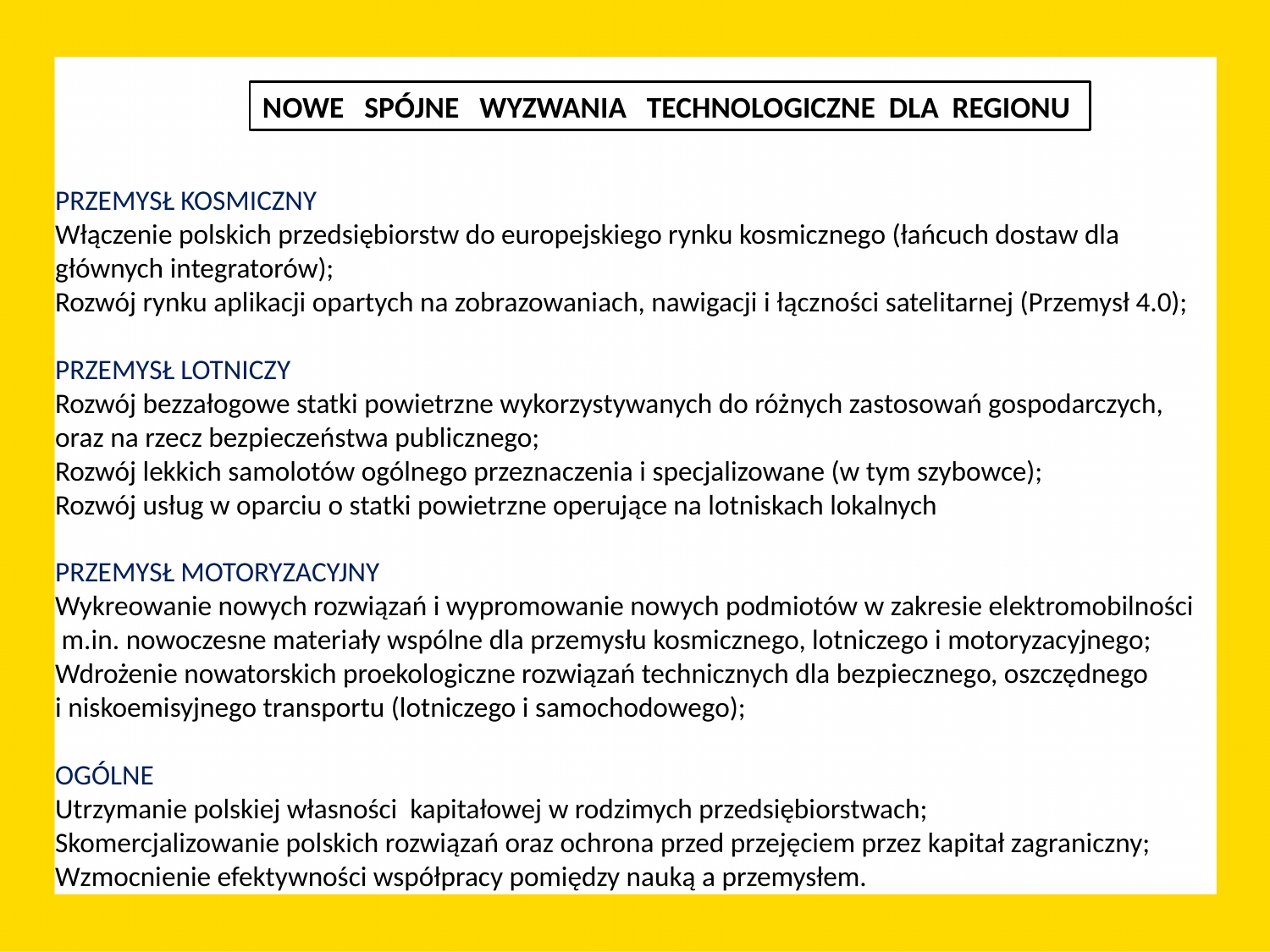

NOWE   SPÓJNE   WYZWANIA   TECHNOLOGICZNE  DLA  REGIONU
PRZEMYSŁ KOSMICZNY
Włączenie polskich przedsiębiorstw do europejskiego rynku kosmicznego (łańcuch dostaw dla głównych integratorów);
Rozwój rynku aplikacji opartych na zobrazowaniach, nawigacji i łączności satelitarnej (Przemysł 4.0);

PRZEMYSŁ LOTNICZY
Rozwój bezzałogowe statki powietrzne wykorzystywanych do różnych zastosowań gospodarczych, oraz na rzecz bezpieczeństwa publicznego;
Rozwój lekkich samolotów ogólnego przeznaczenia i specjalizowane (w tym szybowce);
Rozwój usług w oparciu o statki powietrzne operujące na lotniskach lokalnych

PRZEMYSŁ MOTORYZACYJNY
Wykreowanie nowych rozwiązań i wypromowanie nowych podmiotów w zakresie elektromobilności  m.in. nowoczesne materiały wspólne dla przemysłu kosmicznego, lotniczego i motoryzacyjnego;
Wdrożenie nowatorskich proekologiczne rozwiązań technicznych dla bezpiecznego, oszczędnego
i niskoemisyjnego transportu (lotniczego i samochodowego);

OGÓLNE
Utrzymanie polskiej własności  kapitałowej w rodzimych przedsiębiorstwach;
Skomercjalizowanie polskich rozwiązań oraz ochrona przed przejęciem przez kapitał zagraniczny;
Wzmocnienie efektywności współpracy pomiędzy nauką a przemysłem.